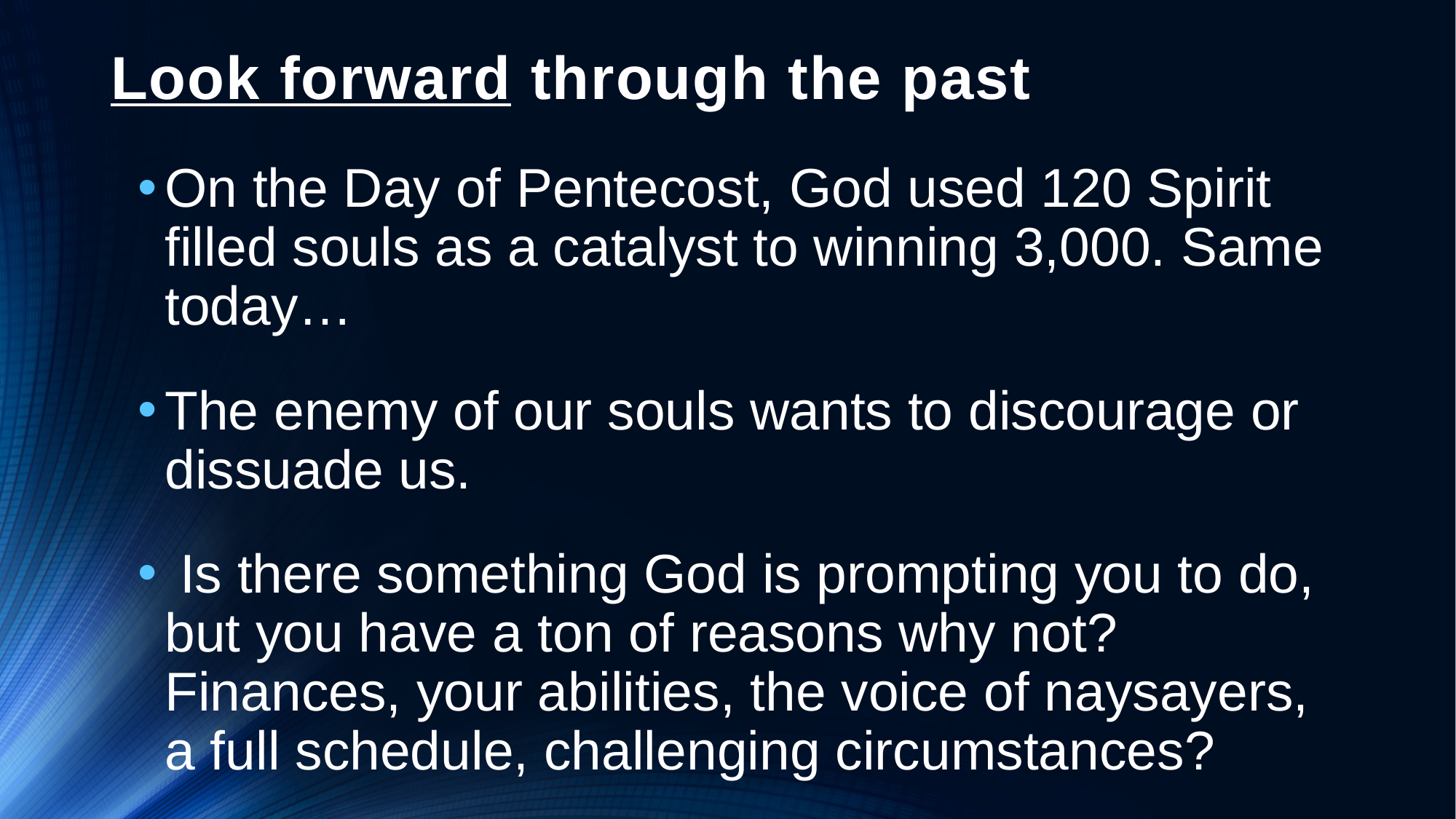

# Look forward through the past
On the Day of Pentecost, God used 120 Spirit filled souls as a catalyst to winning 3,000. Same today…
The enemy of our souls wants to discourage or dissuade us.
 Is there something God is prompting you to do, but you have a ton of reasons why not? Finances, your abilities, the voice of naysayers, a full schedule, challenging circumstances?